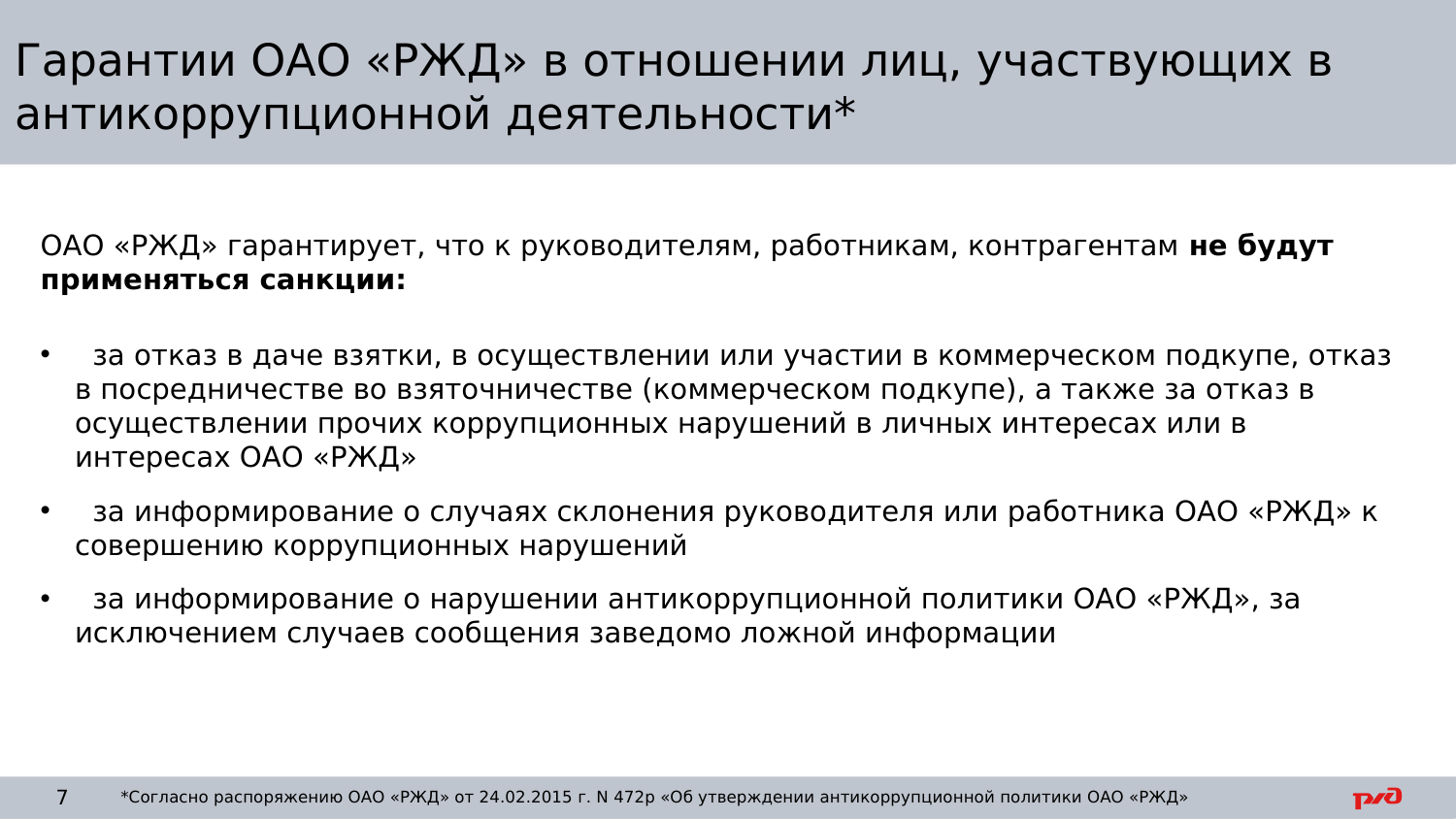

# Гарантии ОАО «РЖД» в отношении лиц, участвующих в антикоррупционной деятельности*
ОАО «РЖД» гарантирует, что к руководителям, работникам, контрагентам не будут применяться санкции:

  за отказ в даче взятки, в осуществлении или участии в коммерческом подкупе, отказ в посредничестве во взяточничестве (коммерческом подкупе), а также за отказ в осуществлении прочих коррупционных нарушений в личных интересах или в интересах ОАО «РЖД»
  за информирование о случаях склонения руководителя или работника ОАО «РЖД» к совершению коррупционных нарушений
  за информирование о нарушении антикоррупционной политики ОАО «РЖД», за исключением случаев сообщения заведомо ложной информации
*Согласно распоряжению ОАО «РЖД» от 24.02.2015 г. N 472р «Об утверждении антикоррупционной политики ОАО «РЖД»